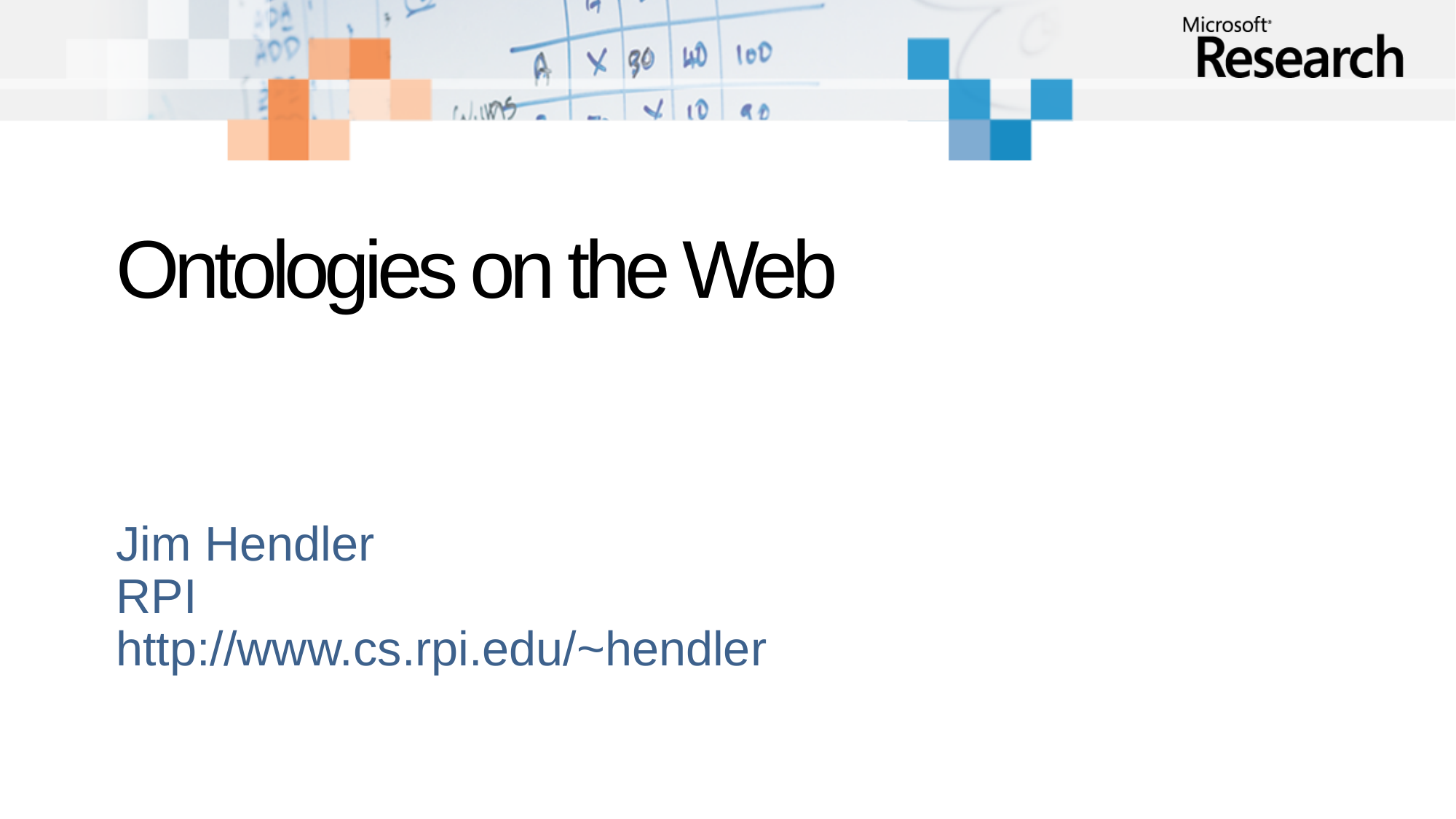

# Ontologies on the Web
Jim Hendler
RPI
http://www.cs.rpi.edu/~hendler